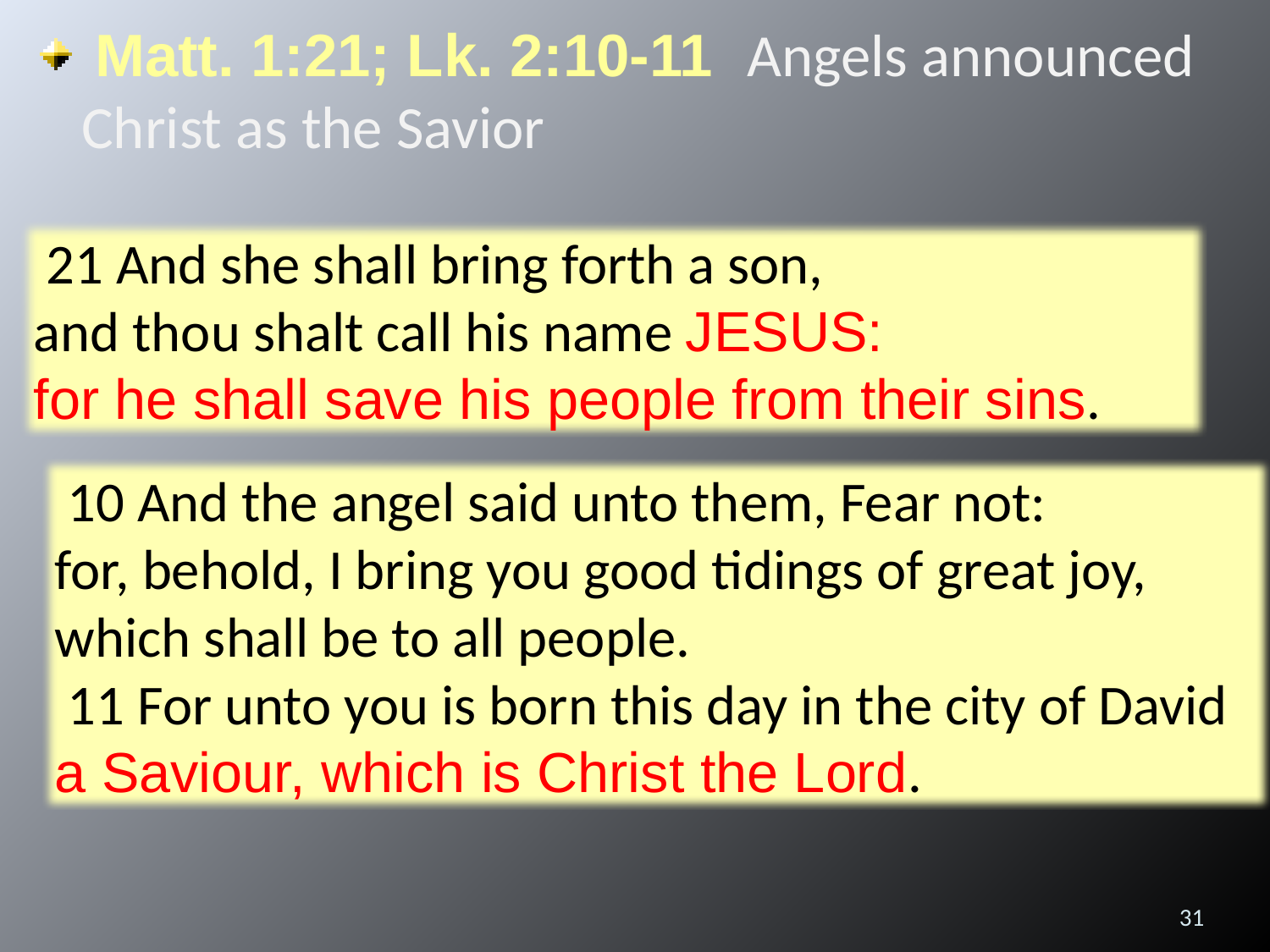

Matt. 1:21; Lk. 2:10-11  Angels announced Christ as the Savior
 21 And she shall bring forth a son,
and thou shalt call his name JESUS:
for he shall save his people from their sins.
 10 And the angel said unto them, Fear not:
for, behold, I bring you good tidings of great joy, which shall be to all people.
 11 For unto you is born this day in the city of David a Saviour, which is Christ the Lord.
31